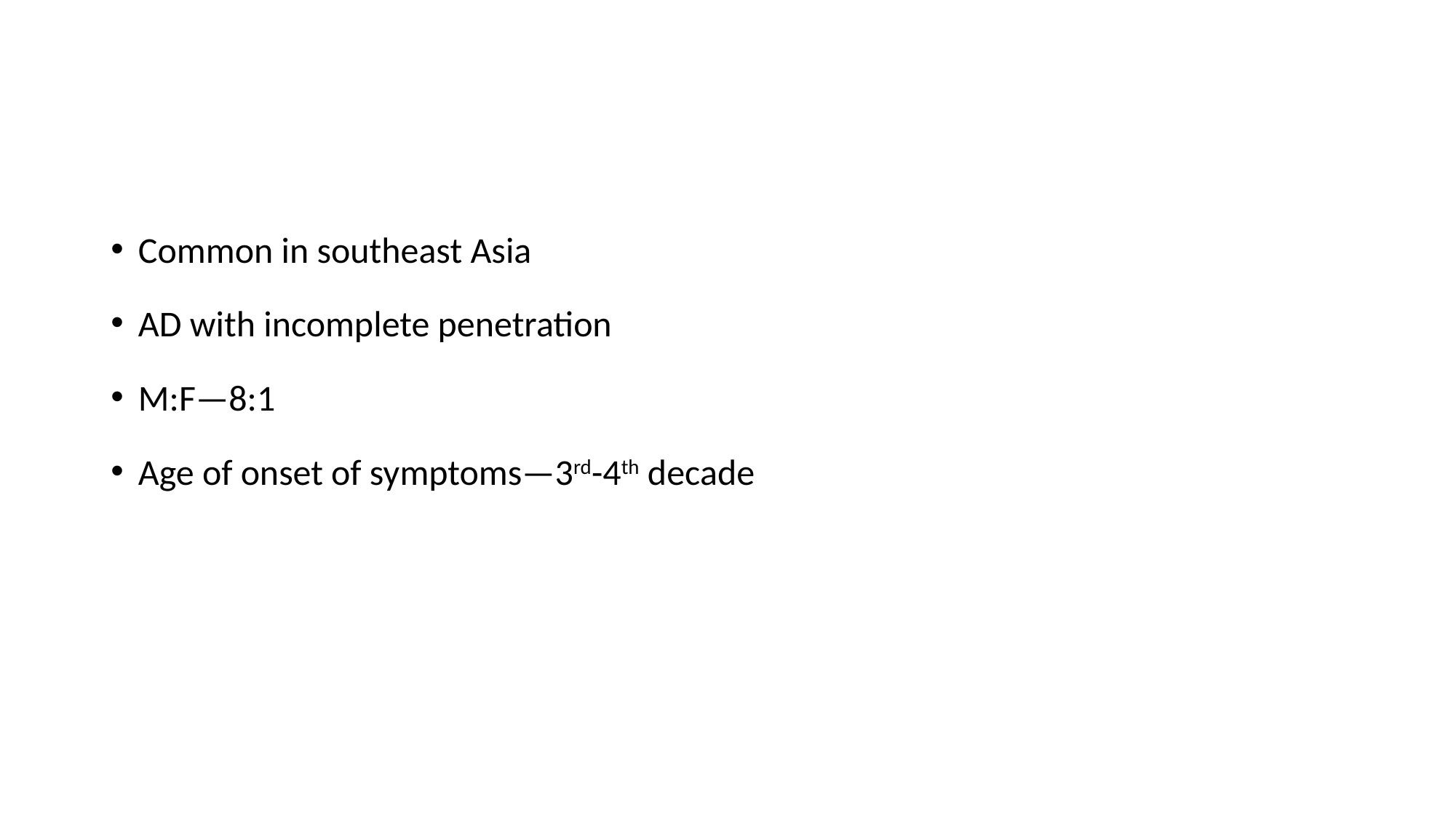

#
Common in southeast Asia
AD with incomplete penetration
M:F—8:1
Age of onset of symptoms—3rd-4th decade